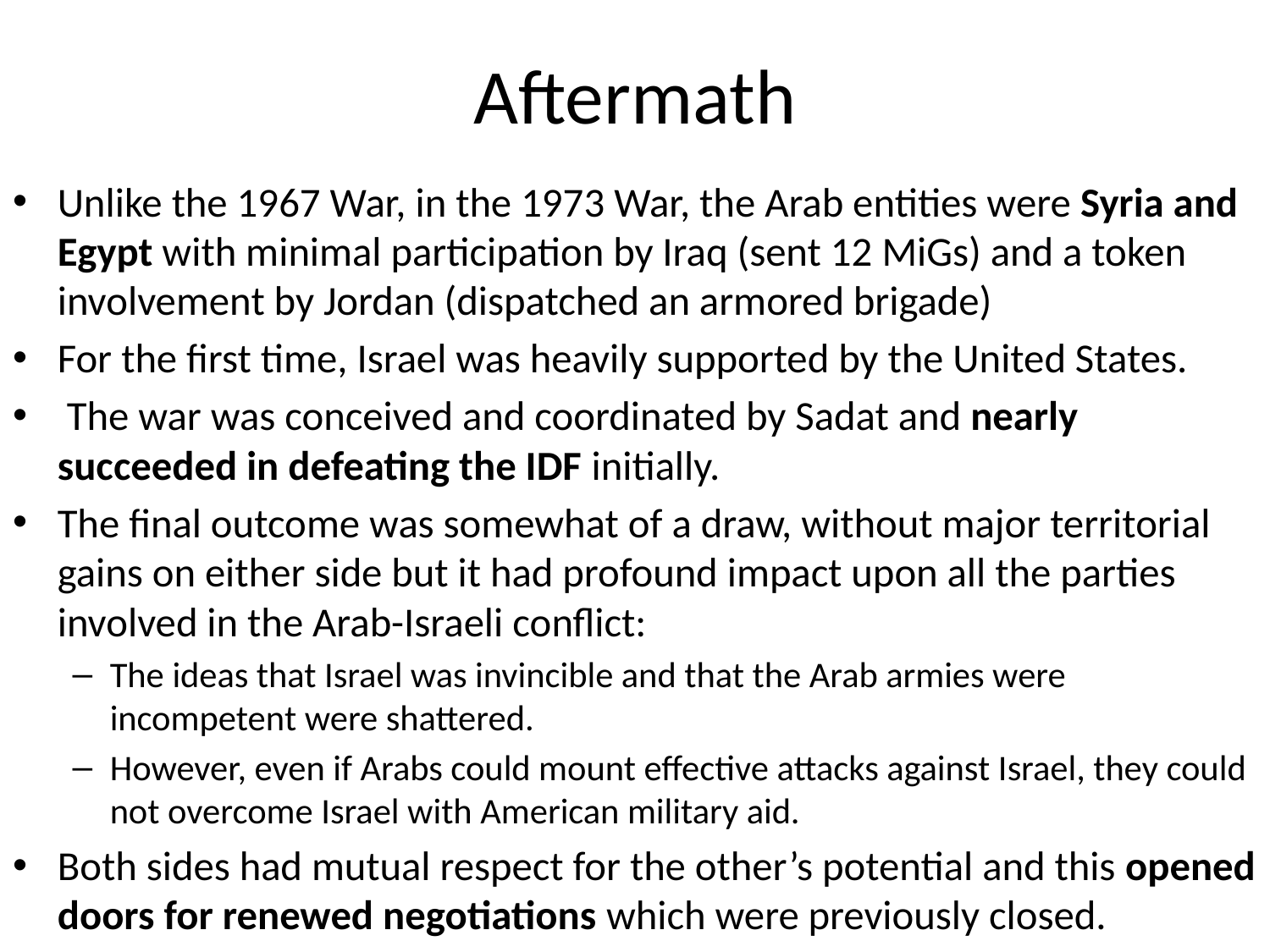

# Aftermath
Unlike the 1967 War, in the 1973 War, the Arab entities were Syria and Egypt with minimal participation by Iraq (sent 12 MiGs) and a token involvement by Jordan (dispatched an armored brigade)
For the first time, Israel was heavily supported by the United States.
 The war was conceived and coordinated by Sadat and nearly succeeded in defeating the IDF initially.
The final outcome was somewhat of a draw, without major territorial gains on either side but it had profound impact upon all the parties involved in the Arab-Israeli conflict:
The ideas that Israel was invincible and that the Arab armies were incompetent were shattered.
However, even if Arabs could mount effective attacks against Israel, they could not overcome Israel with American military aid.
Both sides had mutual respect for the other’s potential and this opened doors for renewed negotiations which were previously closed.